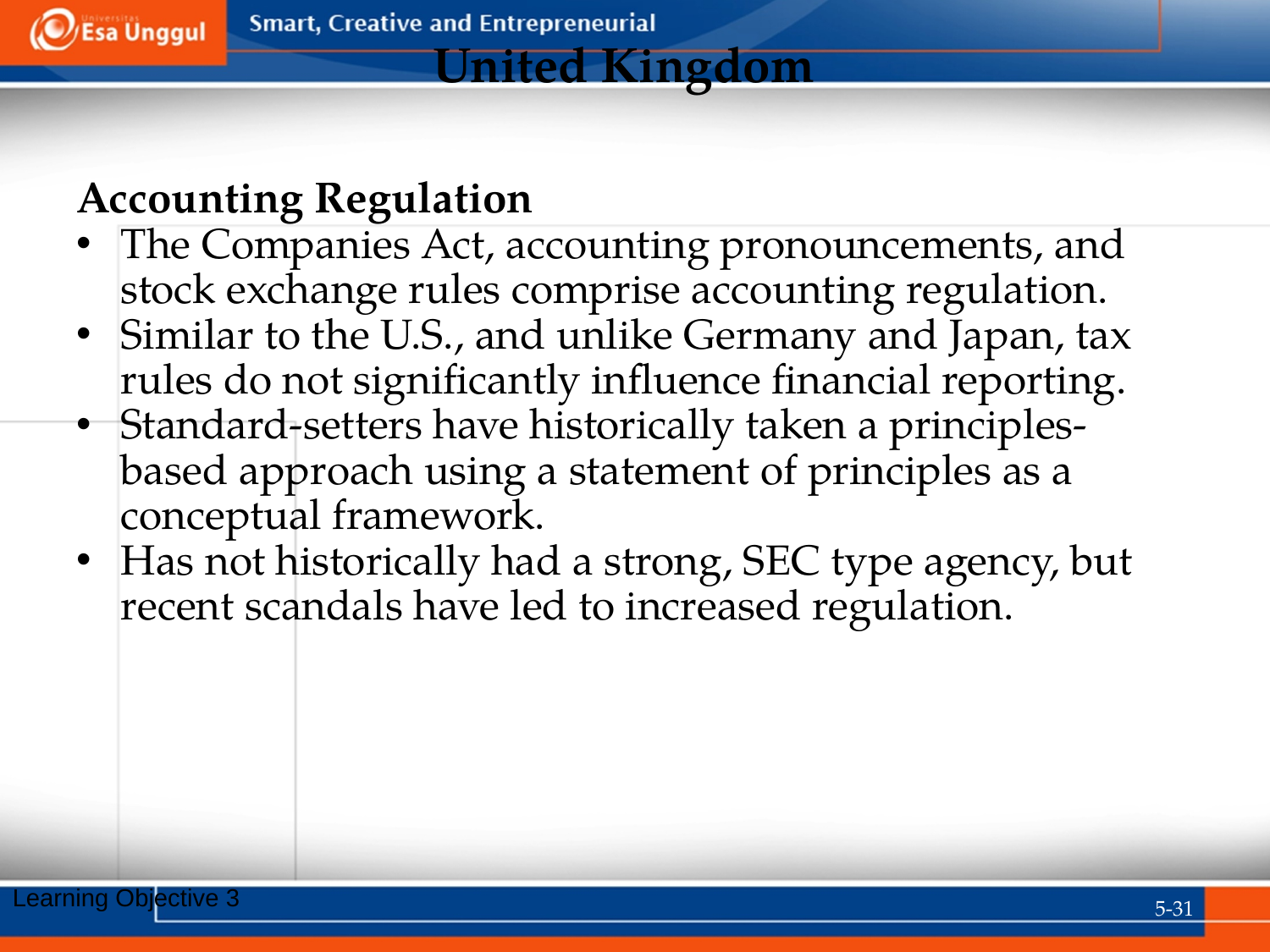

# United Kingdom
Accounting Regulation
The Companies Act, accounting pronouncements, and stock exchange rules comprise accounting regulation.
Similar to the U.S., and unlike Germany and Japan, tax rules do not significantly influence financial reporting.
Standard-setters have historically taken a principles-based approach using a statement of principles as a conceptual framework.
Has not historically had a strong, SEC type agency, but recent scandals have led to increased regulation.

5-31
Learning Objective 3